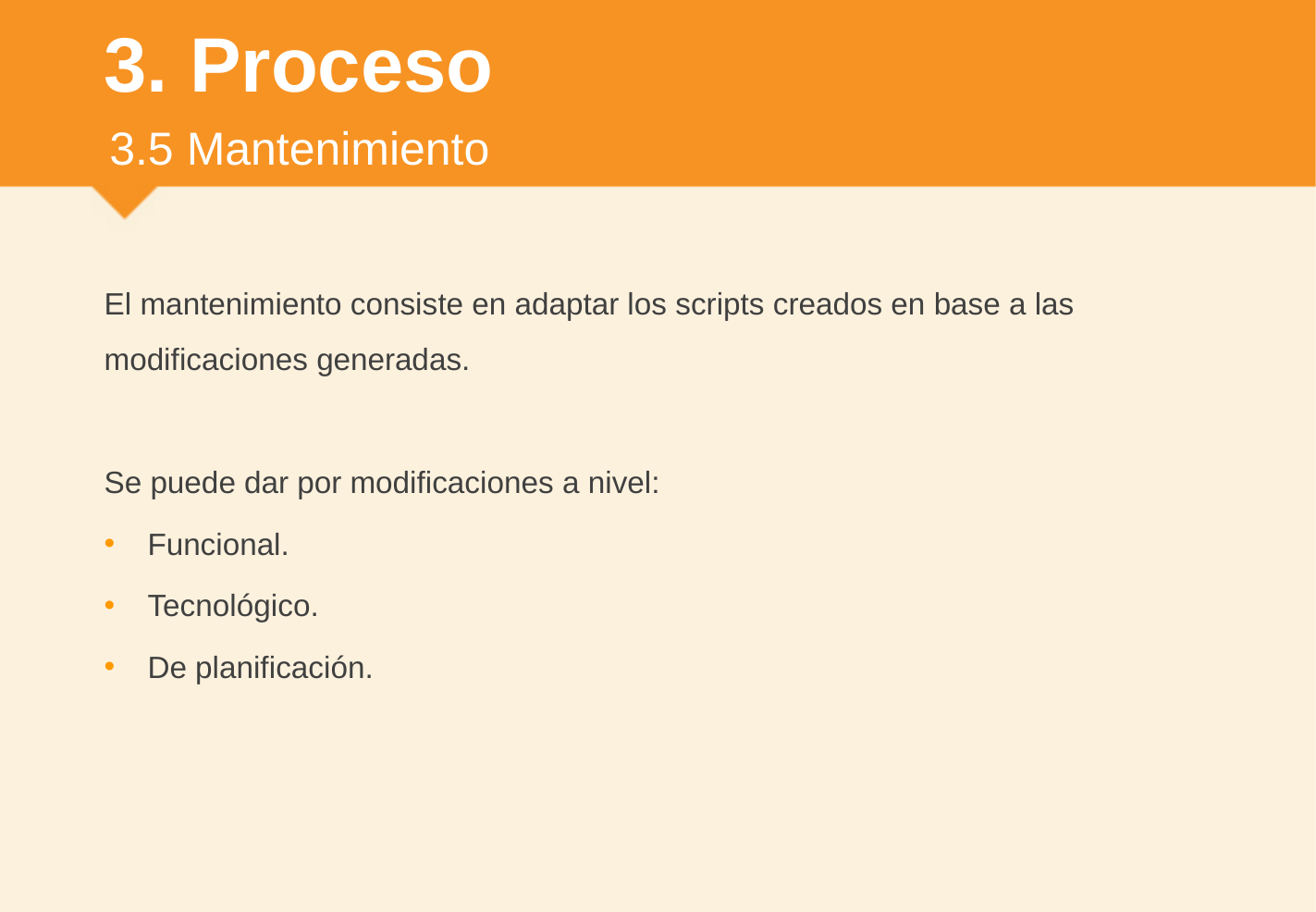

# 3. Proceso
3.5 Mantenimiento
El mantenimiento consiste en adaptar los scripts creados en base a las modificaciones generadas.

Se puede dar por modificaciones a nivel:
Funcional.
Tecnológico.
De planificación.